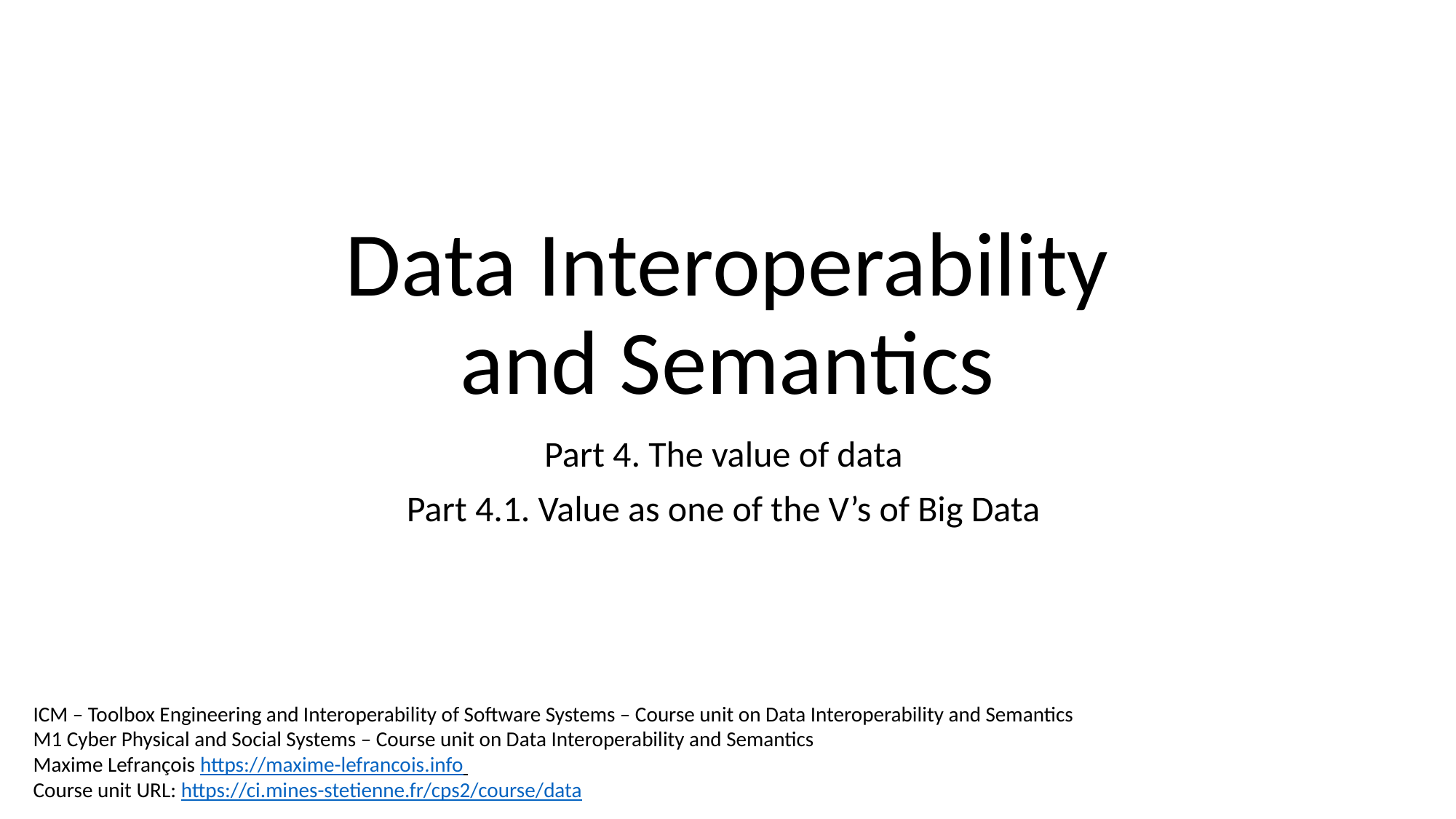

# Data Interoperability and Semantics
Part 4. The value of data
Part 4.1. Value as one of the V’s of Big Data